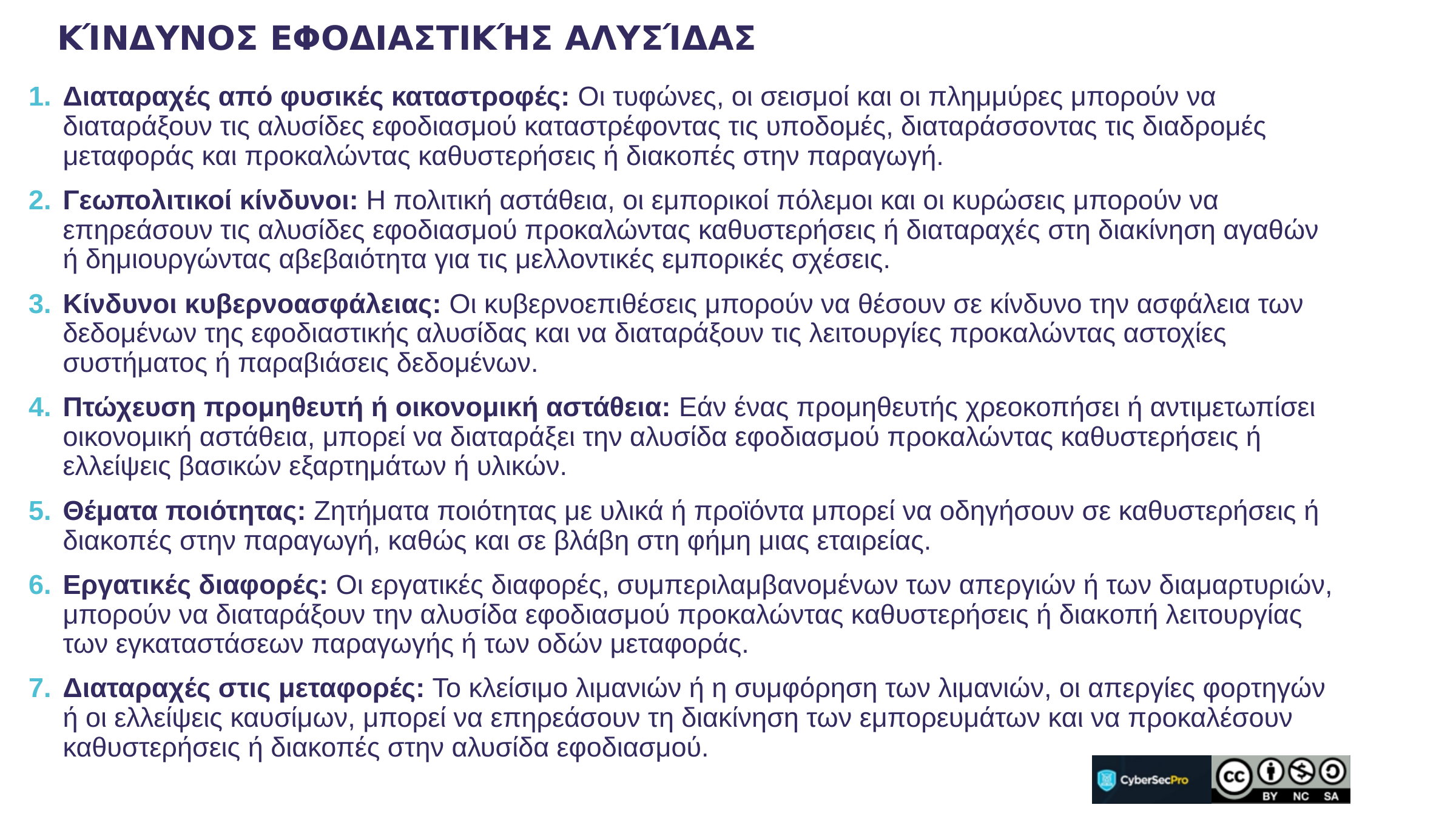

Κίνδυνος Εφοδιαστικής Αλυσίδας
Διαταραχές από φυσικές καταστροφές: Οι τυφώνες, οι σεισμοί και οι πλημμύρες μπορούν να διαταράξουν τις αλυσίδες εφοδιασμού καταστρέφοντας τις υποδομές, διαταράσσοντας τις διαδρομές μεταφοράς και προκαλώντας καθυστερήσεις ή διακοπές στην παραγωγή.
Γεωπολιτικοί κίνδυνοι: Η πολιτική αστάθεια, οι εμπορικοί πόλεμοι και οι κυρώσεις μπορούν να επηρεάσουν τις αλυσίδες εφοδιασμού προκαλώντας καθυστερήσεις ή διαταραχές στη διακίνηση αγαθών ή δημιουργώντας αβεβαιότητα για τις μελλοντικές εμπορικές σχέσεις.
Κίνδυνοι κυβερνοασφάλειας: Οι κυβερνοεπιθέσεις μπορούν να θέσουν σε κίνδυνο την ασφάλεια των δεδομένων της εφοδιαστικής αλυσίδας και να διαταράξουν τις λειτουργίες προκαλώντας αστοχίες συστήματος ή παραβιάσεις δεδομένων.
Πτώχευση προμηθευτή ή οικονομική αστάθεια: Εάν ένας προμηθευτής χρεοκοπήσει ή αντιμετωπίσει οικονομική αστάθεια, μπορεί να διαταράξει την αλυσίδα εφοδιασμού προκαλώντας καθυστερήσεις ή ελλείψεις βασικών εξαρτημάτων ή υλικών.
Θέματα ποιότητας: Ζητήματα ποιότητας με υλικά ή προϊόντα μπορεί να οδηγήσουν σε καθυστερήσεις ή διακοπές στην παραγωγή, καθώς και σε βλάβη στη φήμη μιας εταιρείας.
Εργατικές διαφορές: Οι εργατικές διαφορές, συμπεριλαμβανομένων των απεργιών ή των διαμαρτυριών, μπορούν να διαταράξουν την αλυσίδα εφοδιασμού προκαλώντας καθυστερήσεις ή διακοπή λειτουργίας των εγκαταστάσεων παραγωγής ή των οδών μεταφοράς.
Διαταραχές στις μεταφορές: Το κλείσιμο λιμανιών ή η συμφόρηση των λιμανιών, οι απεργίες φορτηγών ή οι ελλείψεις καυσίμων, μπορεί να επηρεάσουν τη διακίνηση των εμπορευμάτων και να προκαλέσουν καθυστερήσεις ή διακοπές στην αλυσίδα εφοδιασμού.